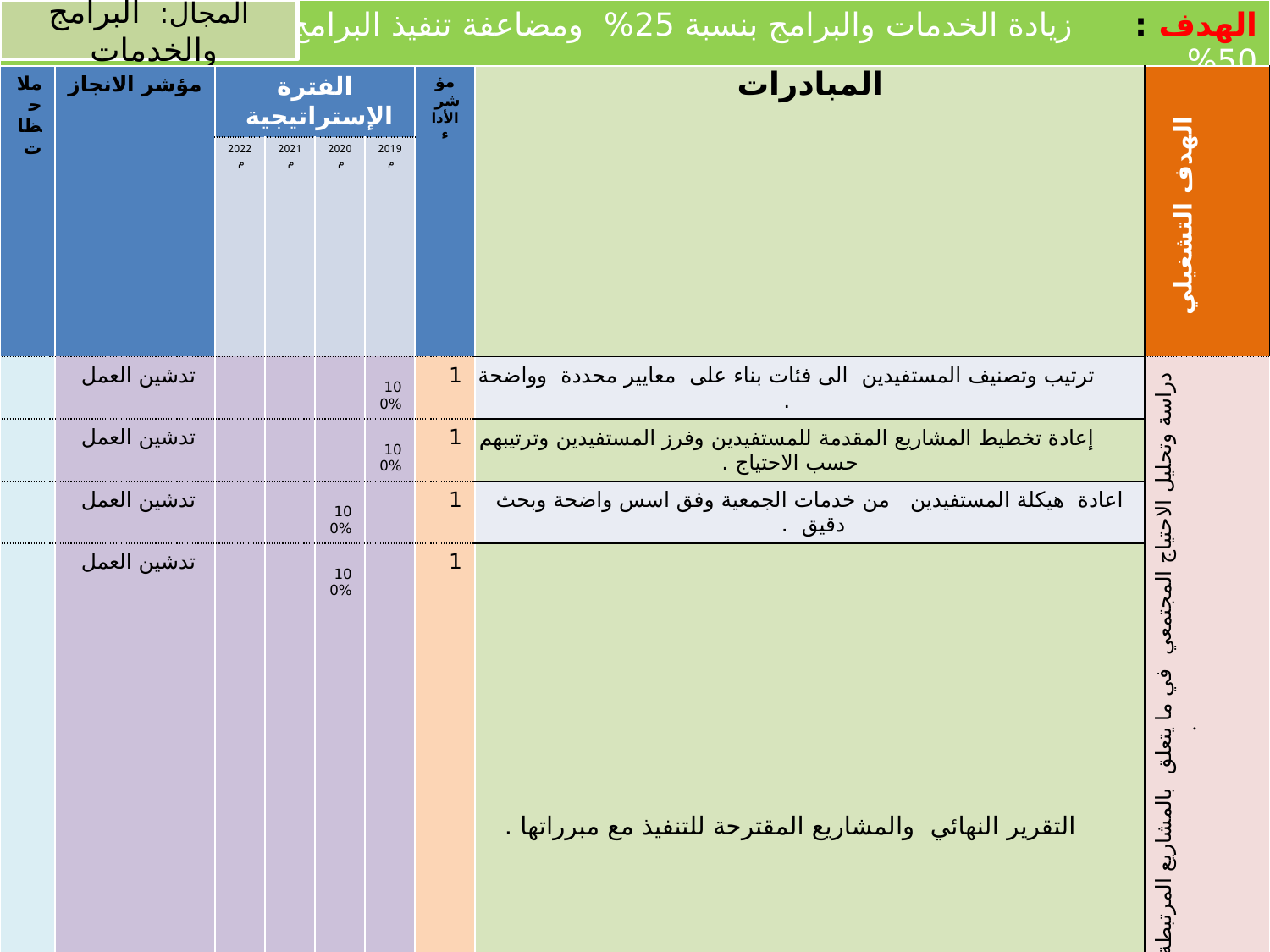

| الهدف : زيادة الخدمات والبرامج بنسبة 25% ومضاعفة تنفيذ البرامج القائمة بنسبة 50% . |
| --- |
المجال:  البرامج والخدمات
| ملاحظات | مؤشر الانجاز | الفترة الإستراتيجية |  |  |  | مؤشر الأداء | المبادرات | الهدف التشغيلي |
| --- | --- | --- | --- | --- | --- | --- | --- | --- |
|  |  | 2022م | 2021م | 2020م | 2019م |  |  |  |
|  | تدشين العمل |  |  |  | 100% | 1 | ترتيب وتصنيف المستفيدين الى فئات بناء على معايير محددة وواضحة . | دراسة وتحليل الاحتياج المجتمعي في ما يتعلق بالمشاريع المرتبطة بنشاط الجمعية . |
|  | تدشين العمل |  |  |  | 100% | 1 | إعادة تخطيط المشاريع المقدمة للمستفيدين وفرز المستفيدين وترتيبهم حسب الاحتياج . |  |
|  | تدشين العمل |  |  | 100% |  | 1 | اعادة هيكلة المستفيدين من خدمات الجمعية وفق اسس واضحة وبحث دقيق . |  |
|  | تدشين العمل |  |  | 100% |  | 1 | التقرير النهائي والمشاريع المقترحة للتنفيذ مع مبرراتها . |  |
|  | تدشين العمل |  |  |  | 100% | 1 | بناء المشاريع الخيرية الجديدة بناء على الدراسة التحليلية . | اعادة دراسة المشاريع القائمة وتقييمها وامكانية تطويرها . |
|  | تدشين العمل |  | 100% |  | 100% | 1 | تطوير المشاريع القائمة بما يتناسب مع الاحتياج ومتطلبات المانحين والداعمين . |  |
|  | تدشين العمل |  |  |  | 100% | 1 | بناء معايير واضحة للمشاريع المستقبلية وطرق اعتمادها وتنفيذها . |  |
|  | تدشين العمل |  |  | 100% |  | 1 | تحليل المشاريع الخيرية المرتبطة برؤية المملكة 2030م | استهداف جميع الشرائح المجتمعية والتركيز على المشاريع المرتبطة برؤية المملكة 2030 م |
|  | تدشين العمل |  |  |  | 100% | 1 | بناء جدول زمني وكمي للتوسع في المشاريع القائمة الخاصة بالجمعية . |  |
|  | تدشين العمل |  |  |  | 100% | 1 | بناء جدول زمني وكمي للتوسع في المشاريع المستحدثة والخاصة بالجمعية . |  |
|  | تدشين العمل |  |  | 100% |  | 1 | إنشاء قسم نسائي بكادر وظيفي مؤهل ومتخصص في الجانب الخدمي للمستفيدين . |  |
|  | تدشين العمل |  |  | 100% |  | 1 | انشاء مركز إعلامي كمشروع استثماري وخدمي للجمعية | الاهتمام بالجانب التثقيفي والتوعوي كاحد ركائز عمل الجمعية . |
|  | تدشين العمل | 100% | 100% | 100% | 100% | 1 | انتاج ما لا يقل عن 30 موشن جرافيك تثقيفي وتوعوي بشكل سنوي . |  |
|  | تدشين العمل | 100% | 100% | 100% | 100% | 1 | اصدار ما لا يقل عن 20 برشور ومطوية تعريفية وتوعوية وتثقيفية . |  |
|  | تدشين العمل | 100% | 100% | 100% | 100% | 1 | تنفيذ ما لا يقل عن 10 حلقات تلفزيونية واذاعية في الاذاعات المحلية والوطنية . |  |